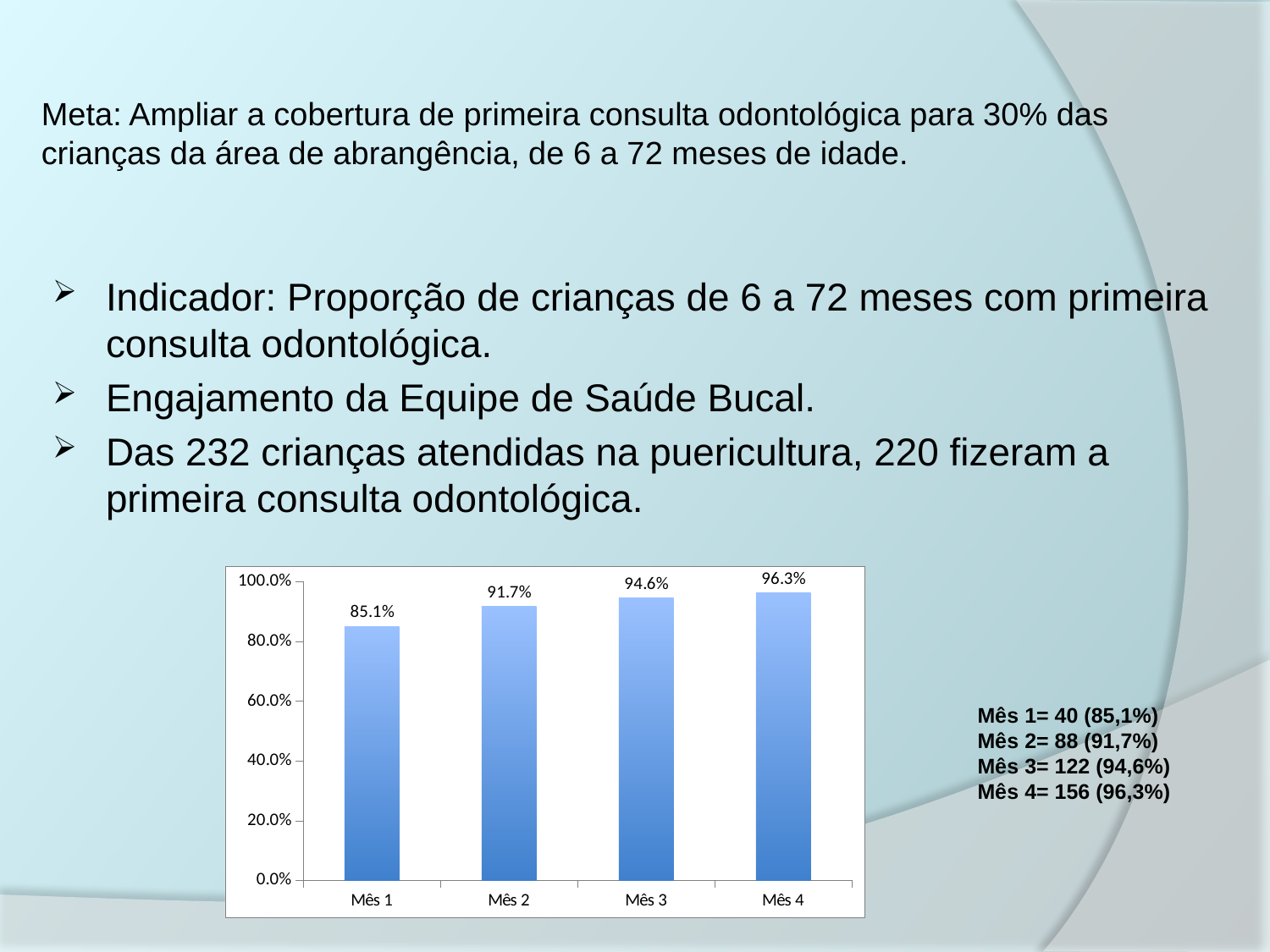

# Meta: Ampliar a cobertura de primeira consulta odontológica para 30% das crianças da área de abrangência, de 6 a 72 meses de idade.
Indicador: Proporção de crianças de 6 a 72 meses com primeira consulta odontológica.
Engajamento da Equipe de Saúde Bucal.
Das 232 crianças atendidas na puericultura, 220 fizeram a primeira consulta odontológica.

### Chart

| Category | Proporção de crianças de 6 a 72 meses com primeira consulta odontológica |
|---|---|
| Mês 1 | 0.8510638297872286 |
| Mês 2 | 0.9166666666666665 |
| Mês 3 | 0.9457364341085318 |
| Mês 4 | 0.9629629629629574 |
Mês 1= 40 (85,1%)
Mês 2= 88 (91,7%)
Mês 3= 122 (94,6%)
Mês 4= 156 (96,3%)